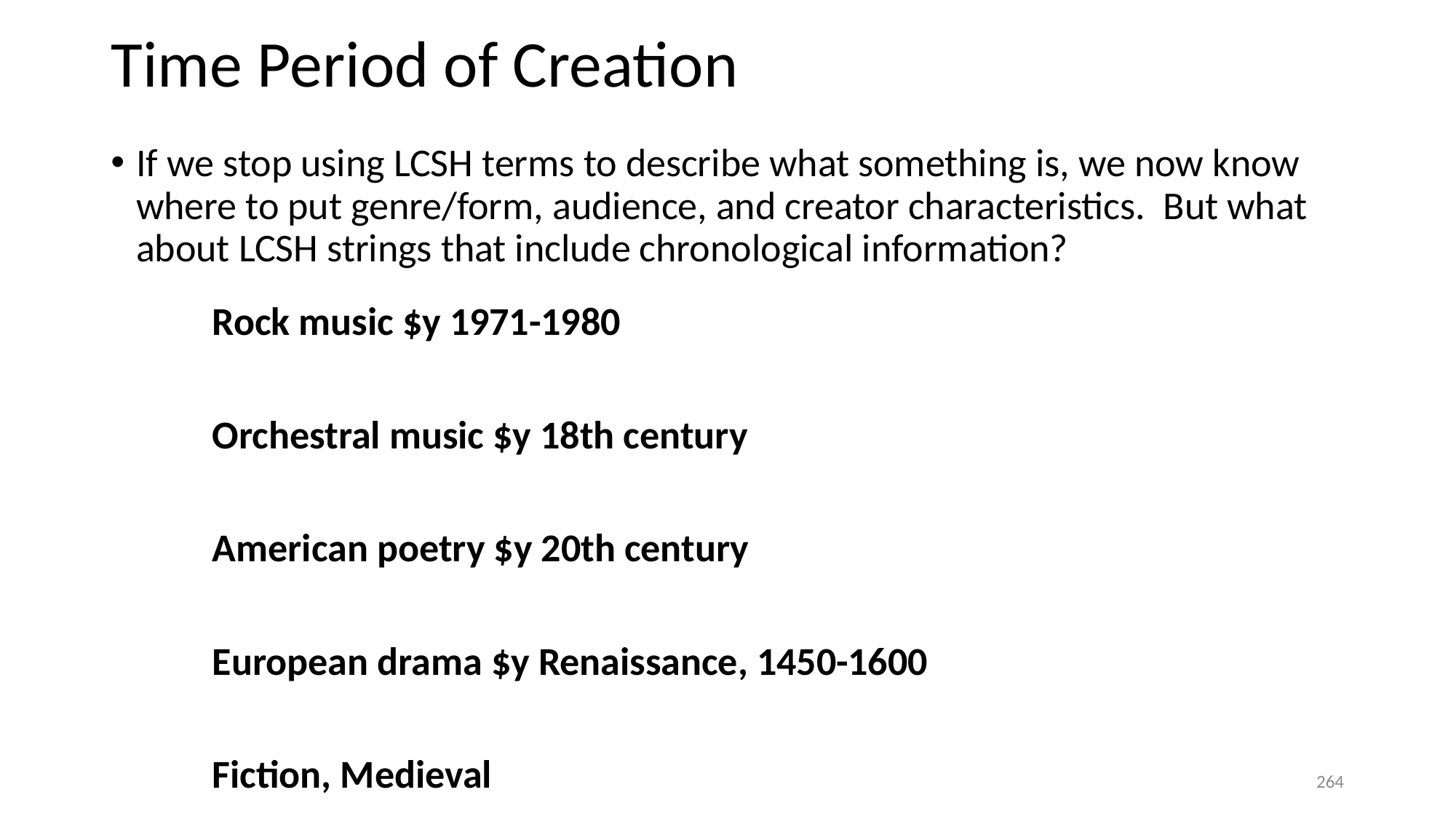

# Time Period of Creation
If we stop using LCSH terms to describe what something is, we now know where to put genre/form, audience, and creator characteristics.  But what about LCSH strings that include chronological information?
	Rock music $y 1971-1980

	Orchestral music $y 18th century

	American poetry $y 20th century

	European drama $y Renaissance, 1450-1600

	Fiction, Medieval
264